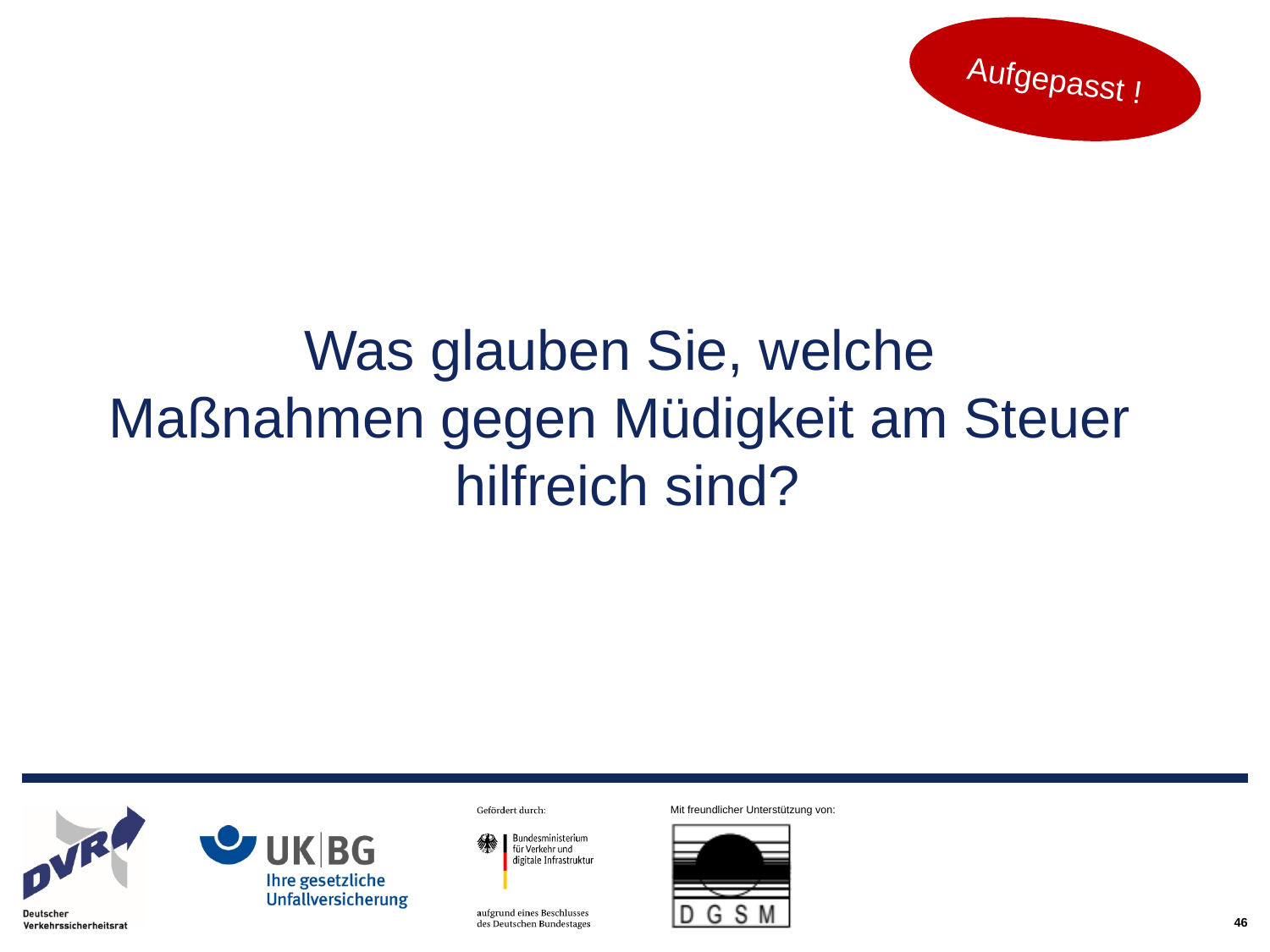

Aufgepasst !

Was glauben Sie, welche
Maßnahmen gegen Müdigkeit am Steuer
hilfreich sind?

46